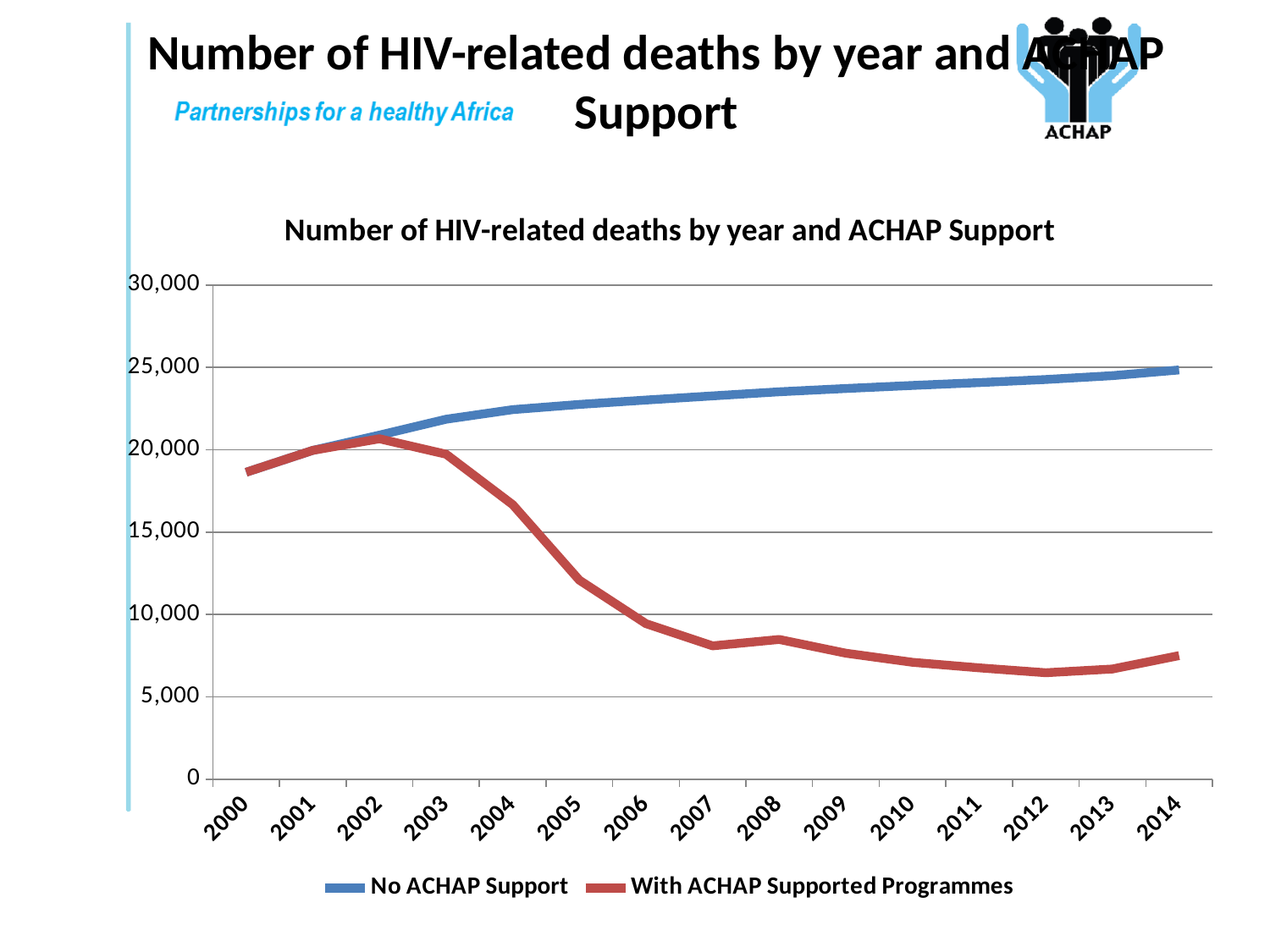

# Number of HIV-related deaths by year and ACHAP Support

### Chart: Number of HIV-related deaths by year and ACHAP Support

| Category | No ACHAP Support | With ACHAP Supported Programmes |
|---|---|---|
| 2000 | 18637.0 | 18637.0 |
| 2001 | 19966.0 | 19966.0 |
| 2002 | 20890.0 | 20669.0 |
| 2003 | 21856.0 | 19732.0 |
| 2004 | 22436.0 | 16671.0 |
| 2005 | 22751.0 | 12085.0 |
| 2006 | 23020.0 | 9442.0 |
| 2007 | 23270.0 | 8096.0 |
| 2008 | 23519.0 | 8486.0 |
| 2009 | 23719.0 | 7651.0 |
| 2010 | 23906.0 | 7099.0 |
| 2011 | 24078.0 | 6761.0 |
| 2012 | 24265.0 | 6466.0 |
| 2013 | 24501.0 | 6692.0 |
| 2014 | 24845.0 | 7505.0 |